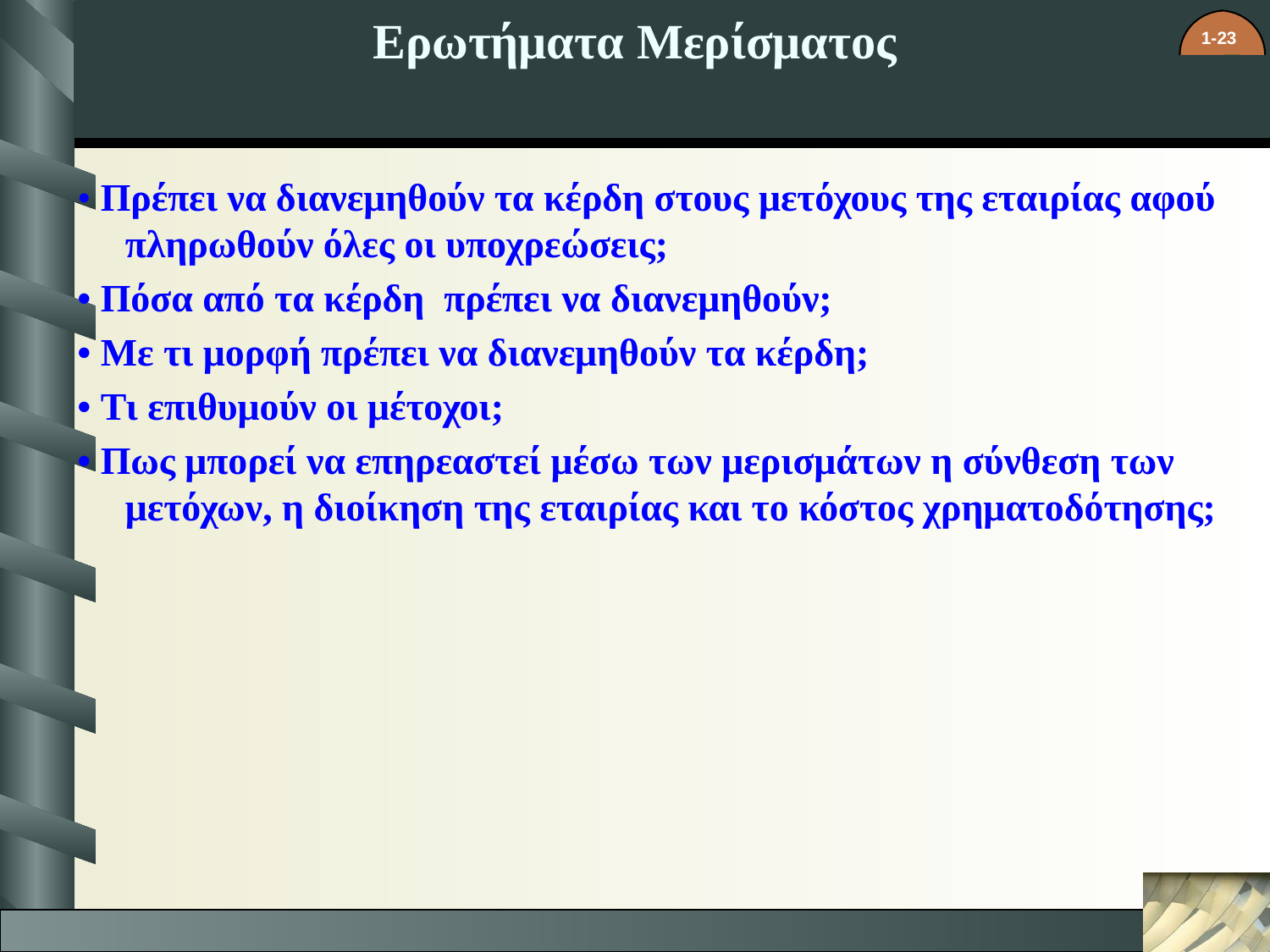

# Ερωτήματα Μερίσματος
• Πρέπει να διανεμηθούν τα κέρδη στους μετόχους της εταιρίας αφού πληρωθούν όλες οι υποχρεώσεις;
• Πόσα από τα κέρδη  πρέπει να διανεμηθούν;
• Με τι μορφή πρέπει να διανεμηθούν τα κέρδη;
• Τι επιθυμούν οι μέτοχοι;
• Πως μπορεί να επηρεαστεί μέσω των μερισμάτων η σύνθεση των μετόχων, η διοίκηση της εταιρίας και το κόστος χρηματοδότησης;